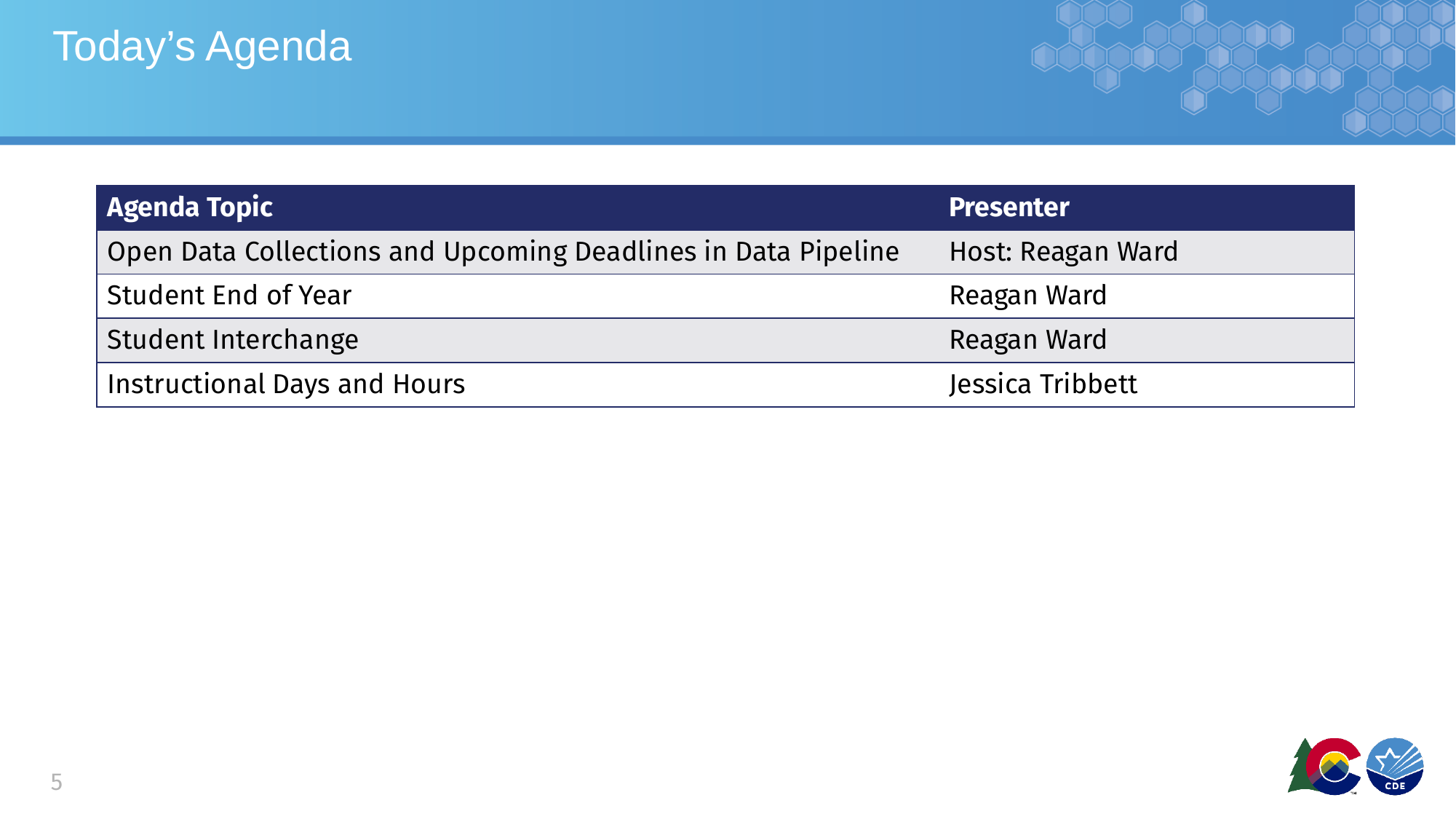

# Today’s Agenda
| Agenda Topic | Presenter |
| --- | --- |
| Open Data Collections and Upcoming Deadlines in Data Pipeline | Host: Reagan Ward |
| Student End of Year | Reagan Ward |
| Student Interchange | Reagan Ward |
| Instructional Days and Hours | Jessica Tribbett |
5